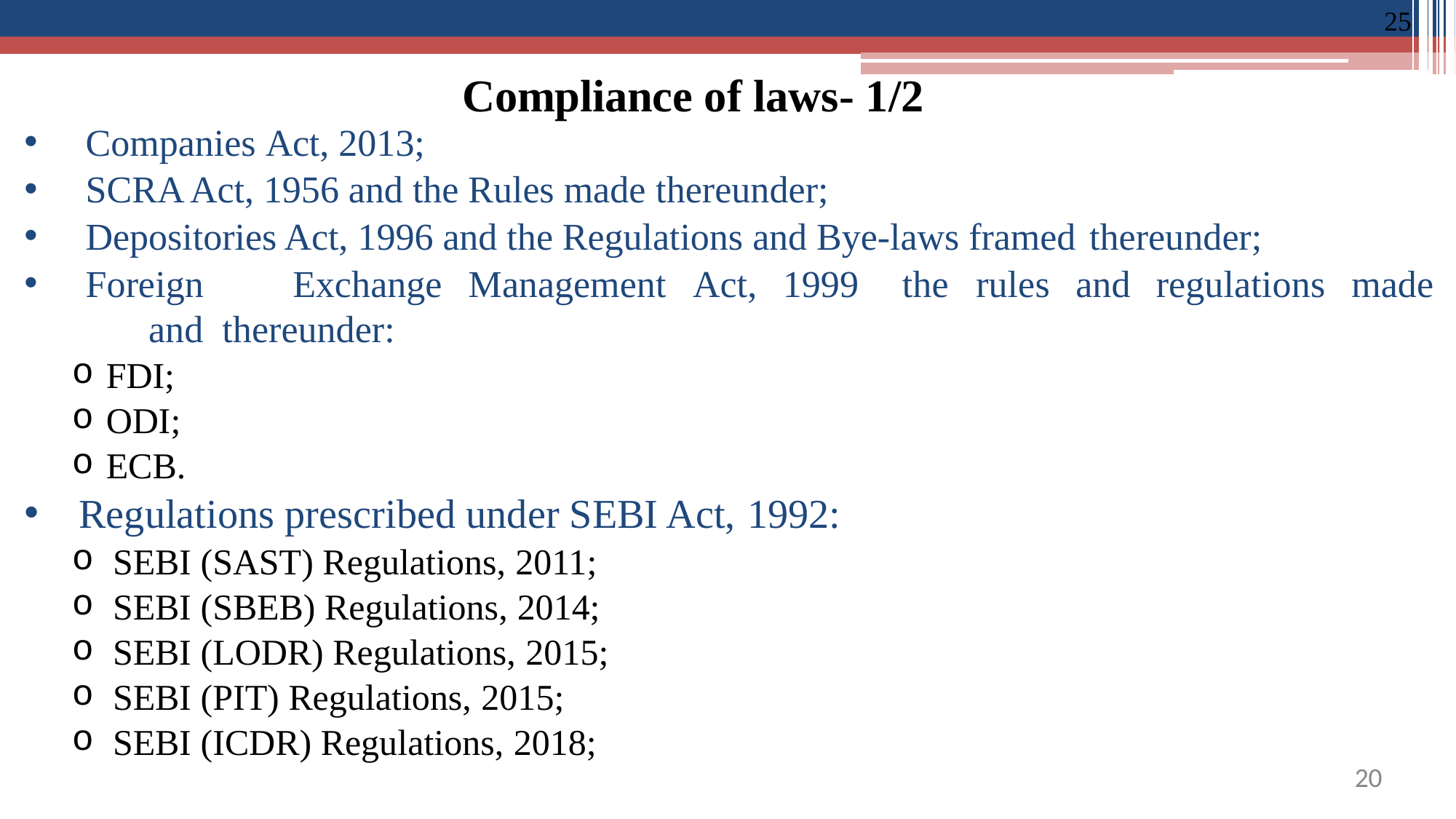

25
# Compliance of laws- 1/2
Companies Act, 2013;
SCRA Act, 1956 and the Rules made thereunder;
Depositories Act, 1996 and the Regulations and Bye-laws framed thereunder;
Foreign	Exchange	Management	Act,	1999	and  thereunder:
FDI;
ODI;
ECB.
Regulations prescribed under SEBI Act, 1992:
SEBI (SAST) Regulations, 2011;
SEBI (SBEB) Regulations, 2014;
SEBI (LODR) Regulations, 2015;
SEBI (PIT) Regulations, 2015;
SEBI (ICDR) Regulations, 2018;
the	rules	and	regulations	made
20